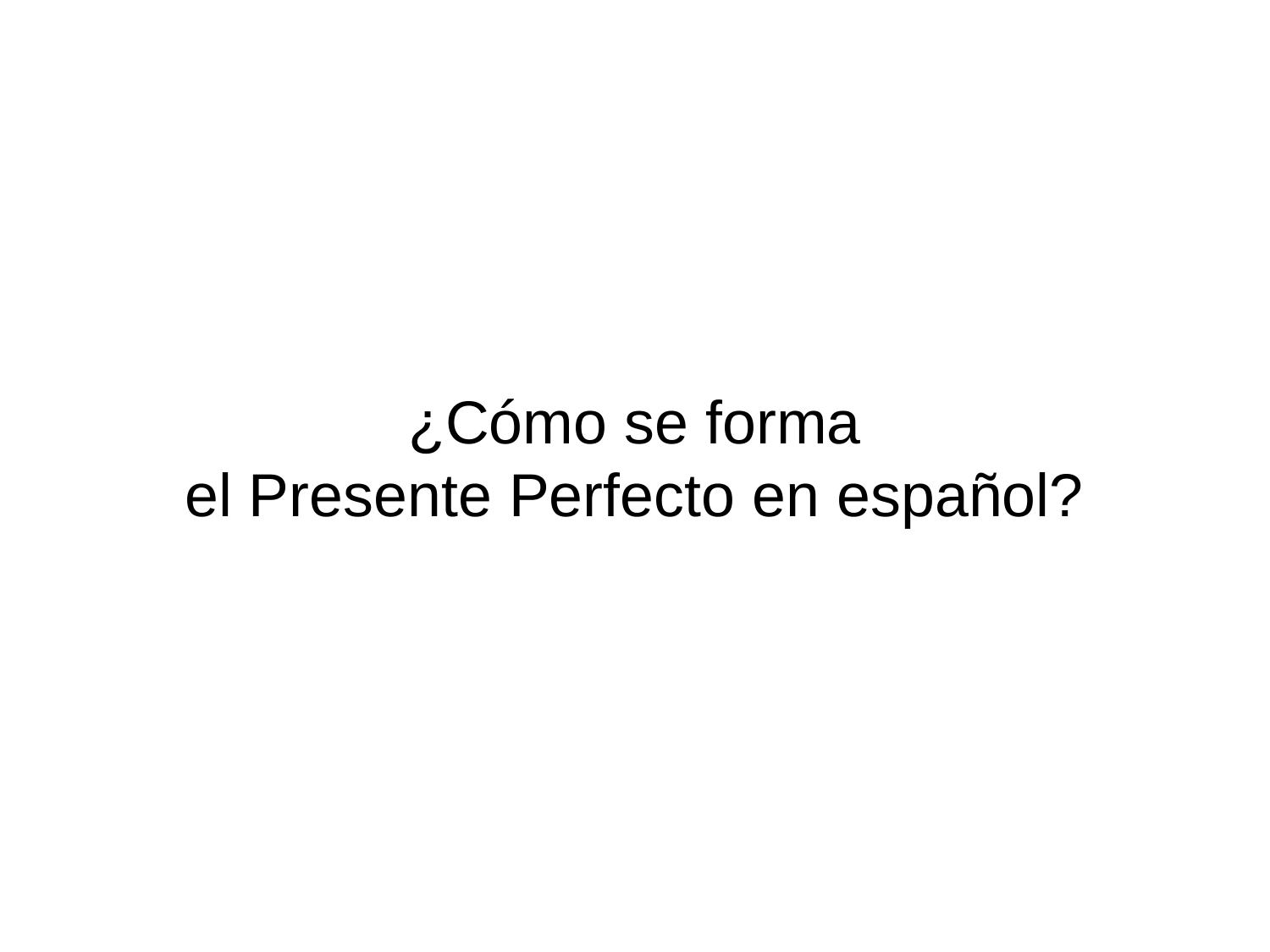

# ¿Cómo se forma el Presente Perfecto en español?